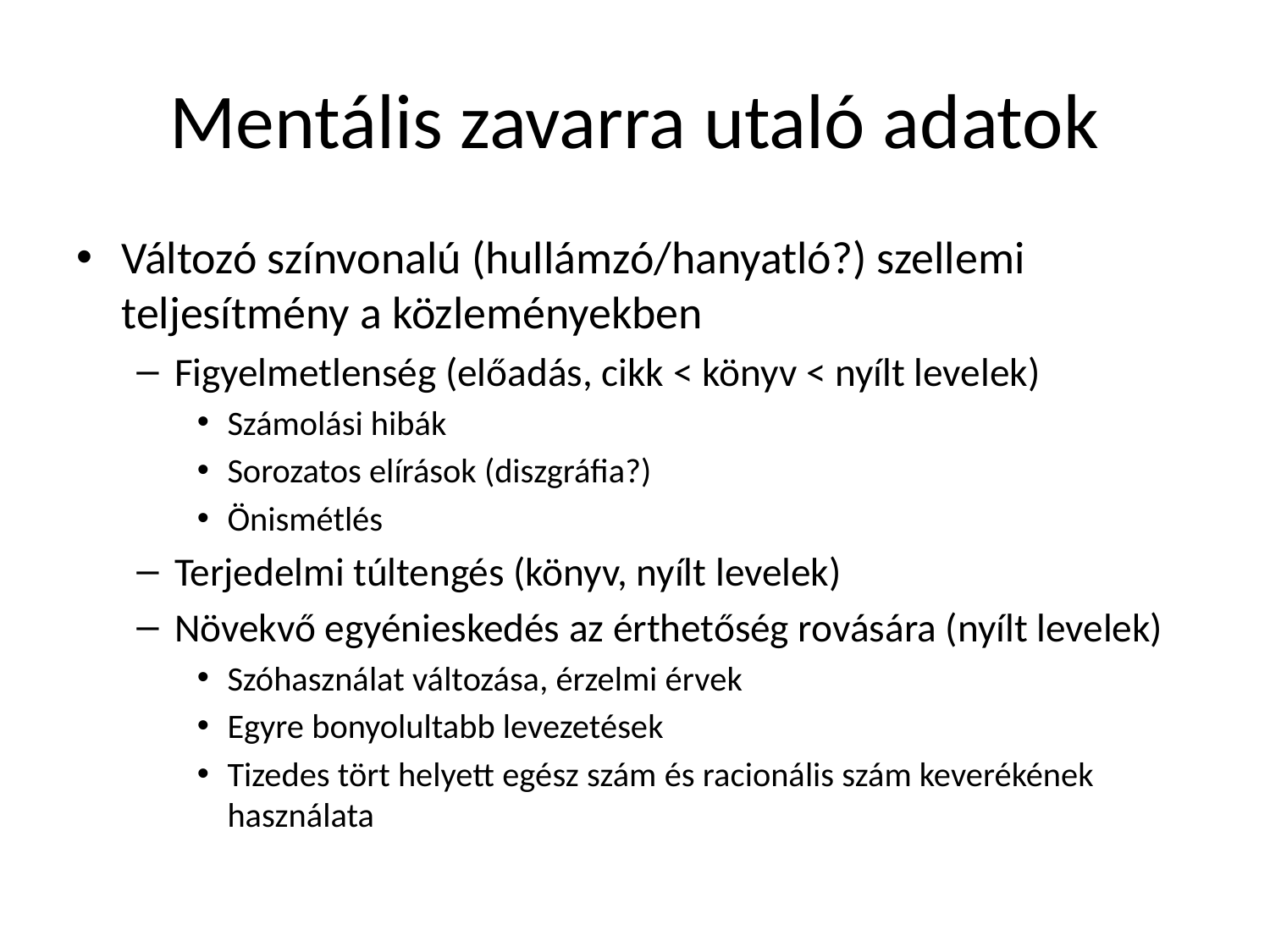

# Mentális zavarra utaló adatok
Változó színvonalú (hullámzó/hanyatló?) szellemi teljesítmény a közleményekben
Figyelmetlenség (előadás, cikk < könyv < nyílt levelek)
Számolási hibák
Sorozatos elírások (diszgráfia?)
Önismétlés
Terjedelmi túltengés (könyv, nyílt levelek)
Növekvő egyénieskedés az érthetőség rovására (nyílt levelek)
Szóhasználat változása, érzelmi érvek
Egyre bonyolultabb levezetések
Tizedes tört helyett egész szám és racionális szám keverékének használata